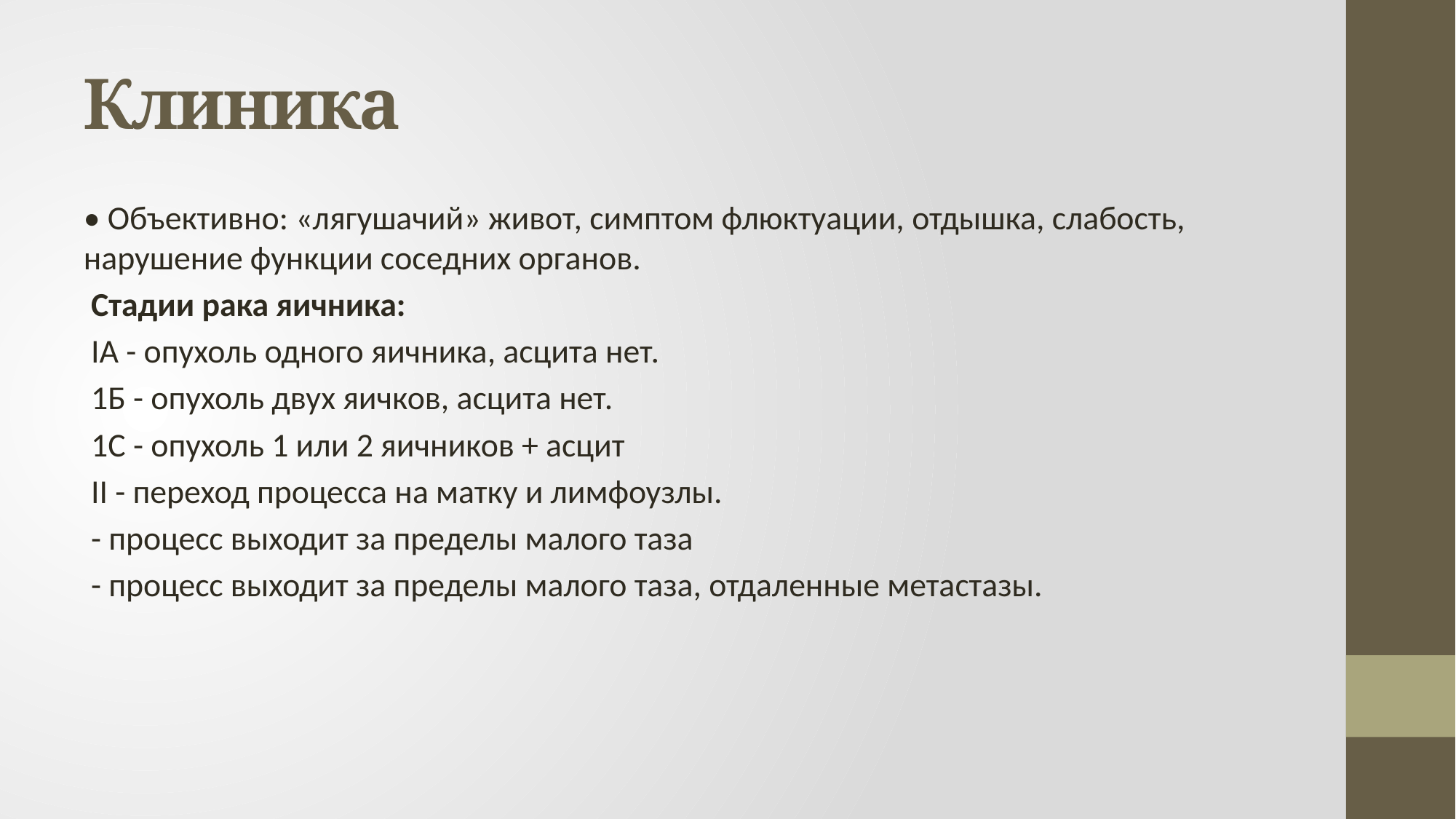

# Клиника
• Объективно: «лягушачий» живот, симптом флюктуации, отдышка, слабость, нарушение функции соседних органов.
 Стадии рака яичника:
 IA - опухоль одного яичника, асцита нет.
 1Б - опухоль двух яичков, асцита нет.
 1С - опухоль 1 или 2 яичников + асцит
 II - переход процесса на матку и лимфоузлы.
 - процесс выходит за пределы малого таза
 - процесс выходит за пределы малого таза, отдаленные метастазы.